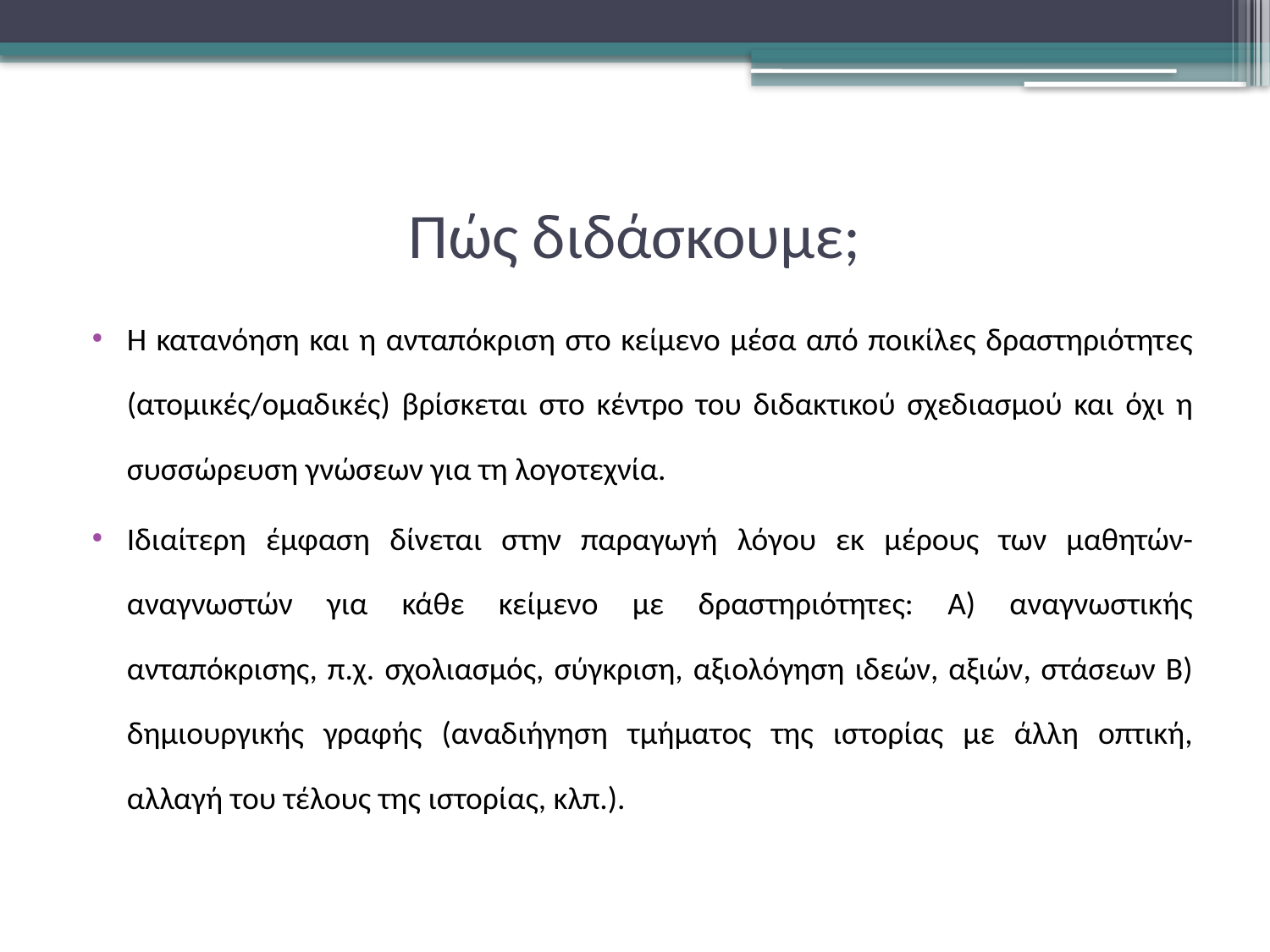

# Πώς διδάσκουμε;
Η κατανόηση και η ανταπόκριση στο κείμενο μέσα από ποικίλες δραστηριότητες (ατομικές/ομαδικές) βρίσκεται στο κέντρο του διδακτικού σχεδιασμού και όχι η συσσώρευση γνώσεων για τη λογοτεχνία.
Ιδιαίτερη έμφαση δίνεται στην παραγωγή λόγου εκ μέρους των μαθητών-αναγνωστών για κάθε κείμενο με δραστηριότητες: Α) αναγνωστικής ανταπόκρισης, π.χ. σχολιασμός, σύγκριση, αξιολόγηση ιδεών, αξιών, στάσεων Β) δημιουργικής γραφής (αναδιήγηση τμήματος της ιστορίας με άλλη οπτική, αλλαγή του τέλους της ιστορίας, κλπ.).